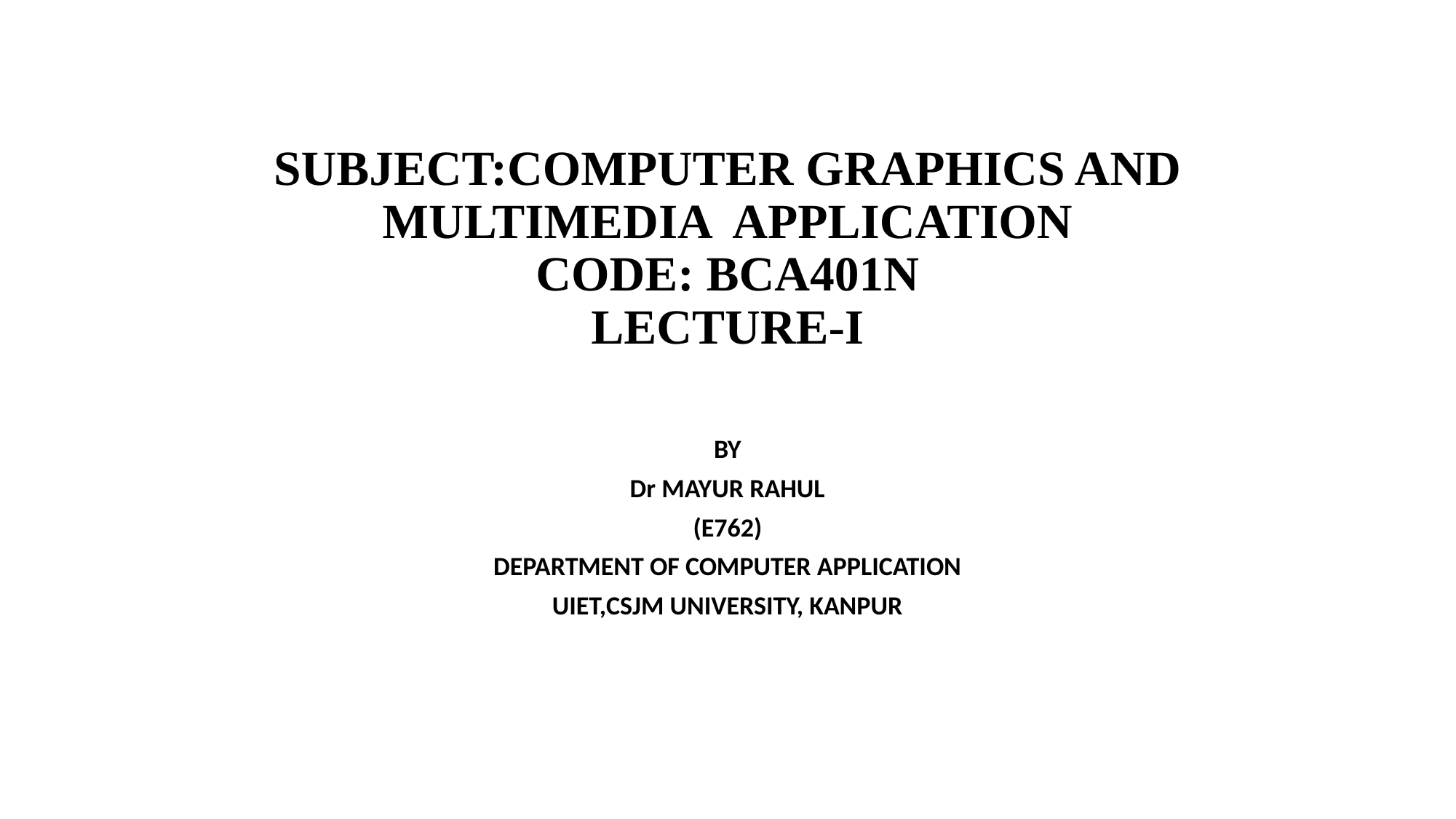

# SUBJECT:COMPUTER GRAPHICS AND MULTIMEDIA  APPLICATION CODE: BCA401N LECTURE-I
BY
Dr MAYUR RAHUL
(E762)
DEPARTMENT OF COMPUTER APPLICATION
UIET,CSJM UNIVERSITY, KANPUR